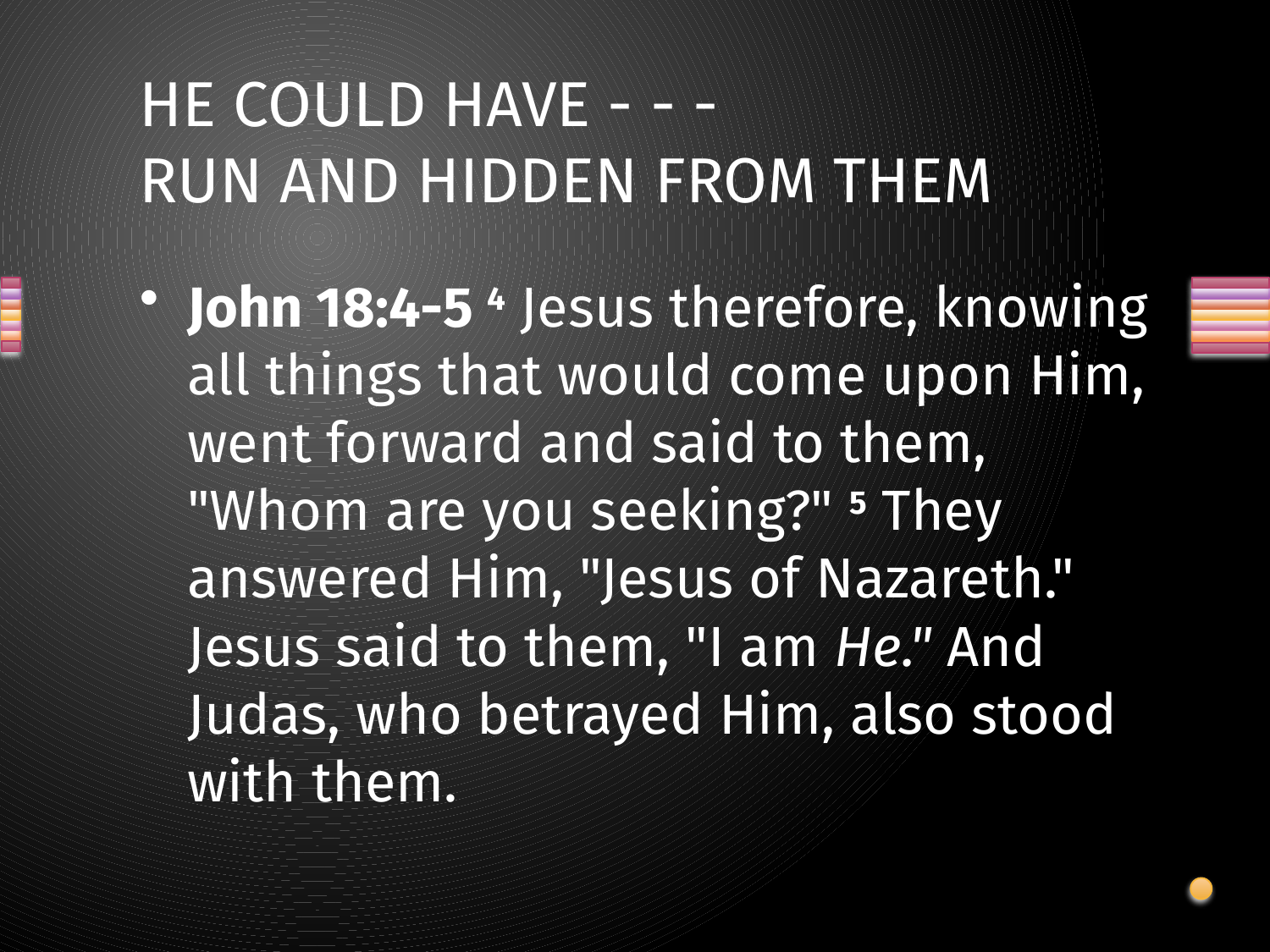

# HE COULD HAVE - - - RUN AND HIDDEN FROM THEM

John 18:4-5 4 Jesus therefore, knowing all things that would come upon Him, went forward and said to them, "Whom are you seeking?" 5 They answered Him, "Jesus of Nazareth." Jesus said to them, "I am He." And Judas, who betrayed Him, also stood with them.